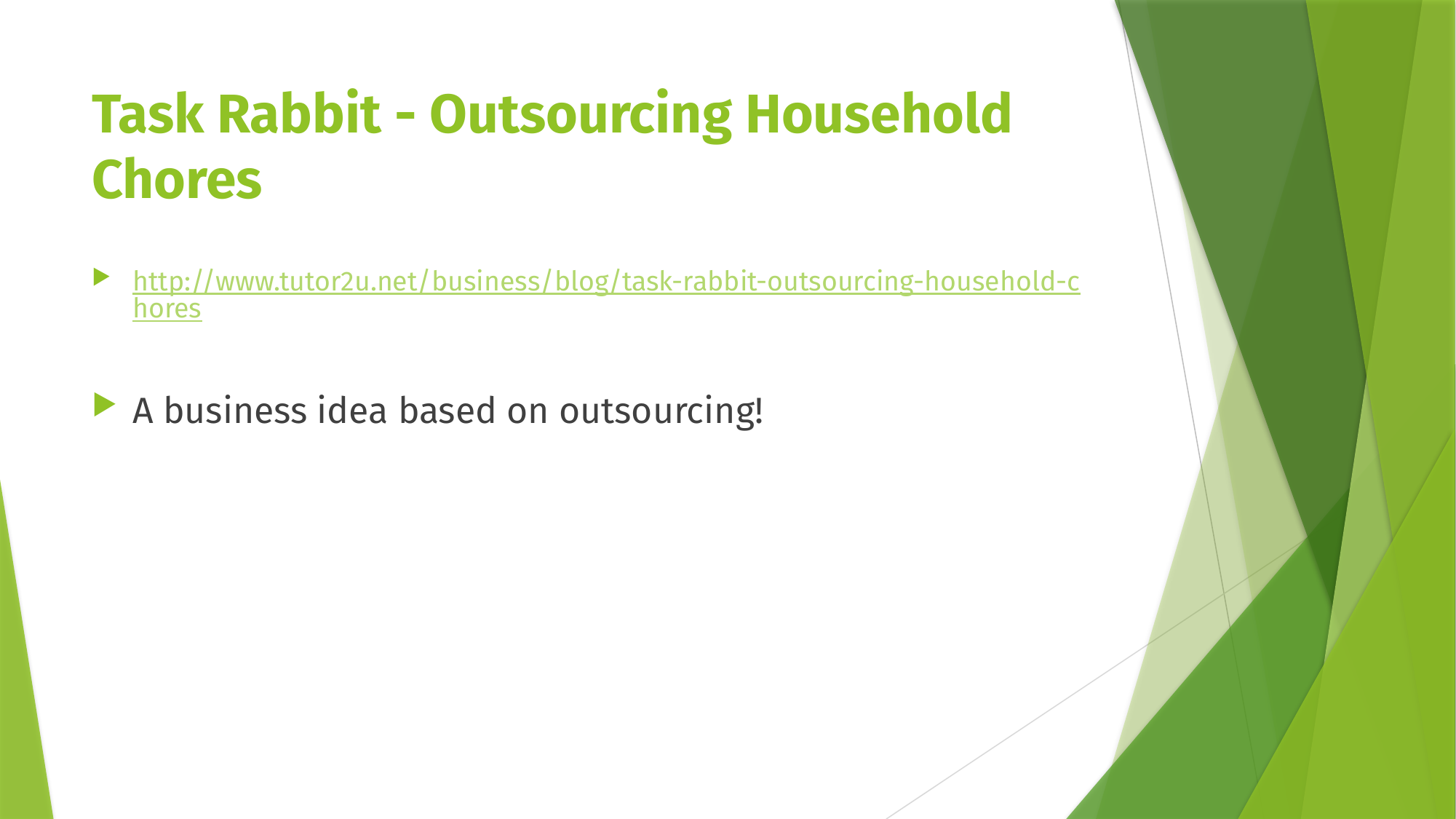

# Task Rabbit - Outsourcing Household Chores
http://www.tutor2u.net/business/blog/task-rabbit-outsourcing-household-chores

A business idea based on outsourcing!